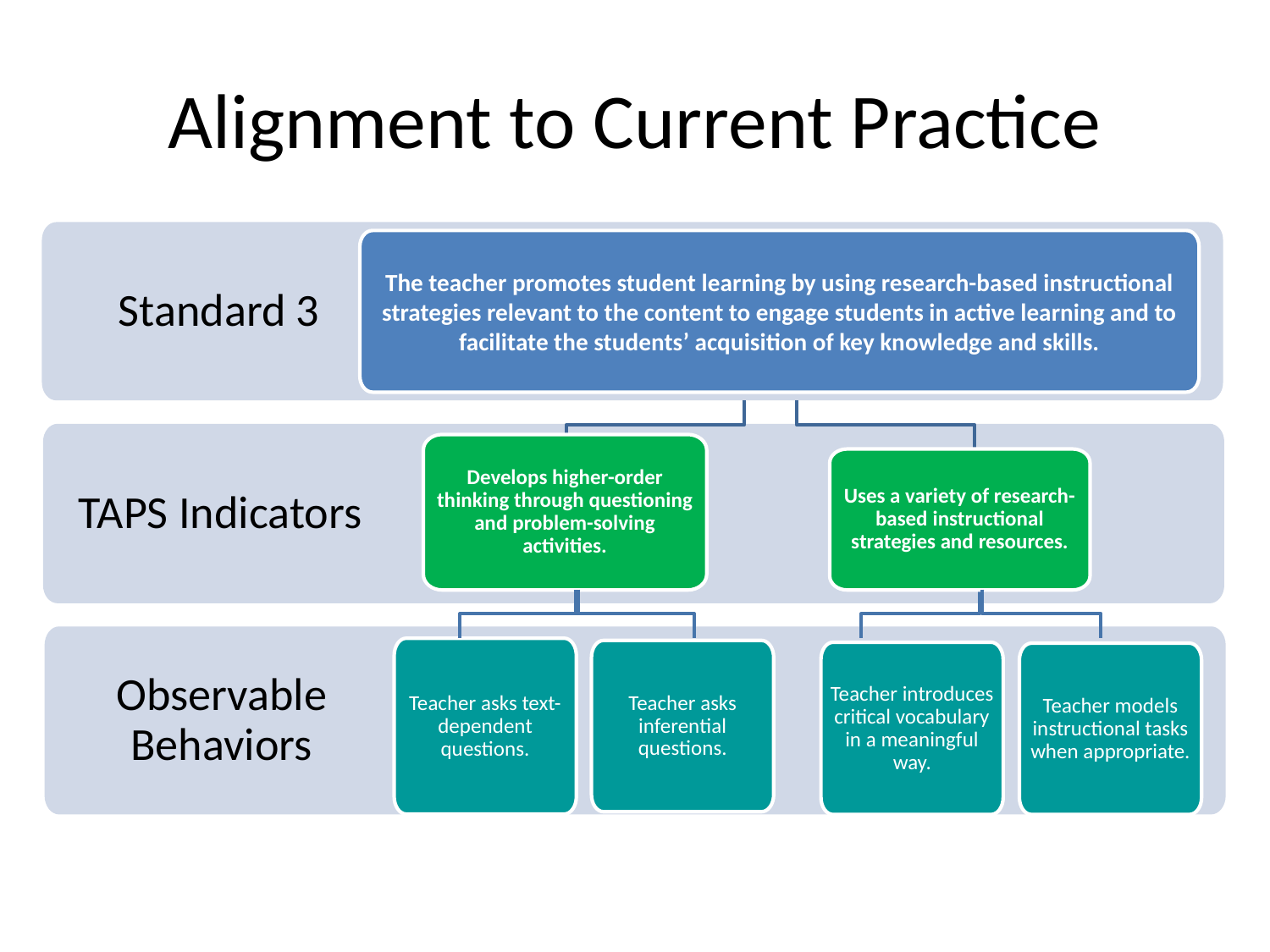

# Alignment to Current Practice
Standard 3
The teacher promotes student learning by using research-based instructional strategies relevant to the content to engage students in active learning and to facilitate the students’ acquisition of key knowledge and skills.

TAPS Indicators
Develops higher-order thinking through questioning and problem-solving activities.
Uses a variety of research-based instructional strategies and resources.

Observable Behaviors
Teacher asks text-dependent questions.
Teacher asks inferential questions.
Teacher introduces critical vocabulary in a meaningful way.
Teacher models instructional tasks when appropriate.